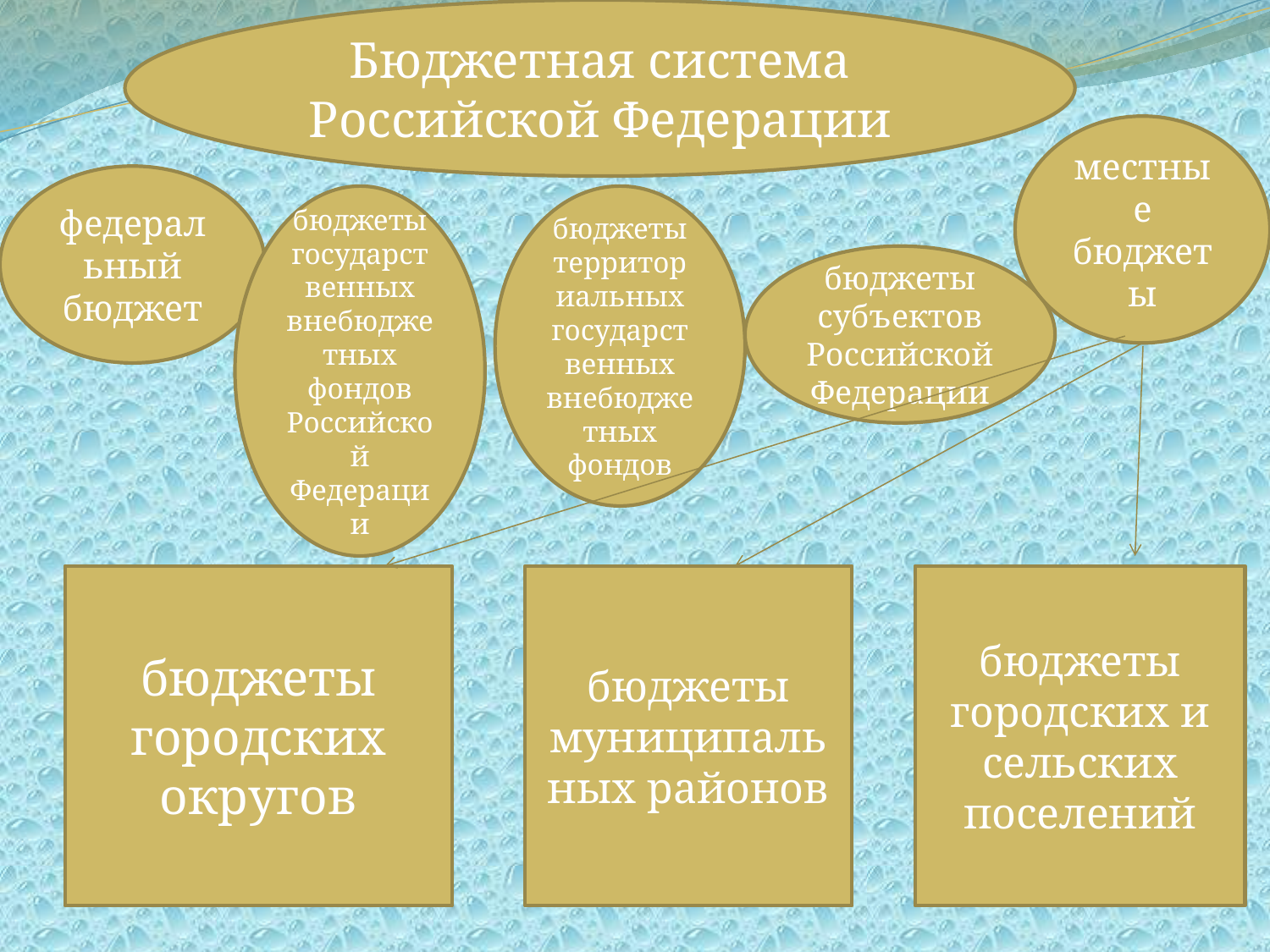

Бюджетная система Российской Федерации
#
местные бюджеты
федерал ьный бюджет
бюджеты государственных внебюджетных фондов Российской Федерации
бюджеты территориальных государственных внебюджетных фондов
бюджеты субъектов Российской Федерации

бюджеты городских округов
бюджеты муниципальных районов
бюджеты городских и сельских поселений